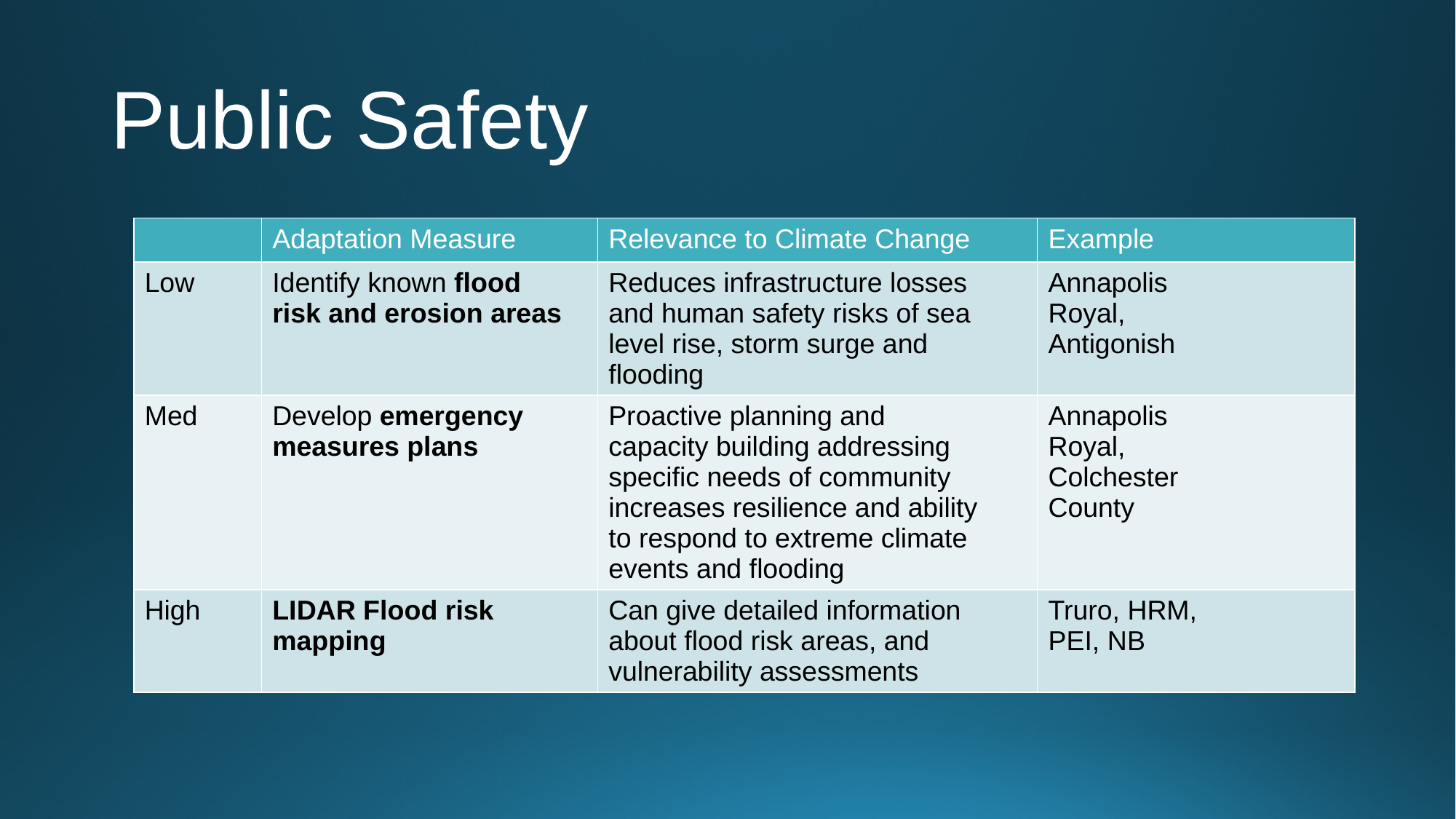

# Public Safety
|  | Adaptation Measure | Relevance to Climate Change | Example |
| --- | --- | --- | --- |
| Low | Identify known flood risk and erosion areas | Reduces infrastructure losses and human safety risks of sea level rise, storm surge and flooding | Annapolis Royal, Antigonish |
| Med | Develop emergency measures plans | Proactive planning and capacity building addressing specific needs of community increases resilience and ability to respond to extreme climate events and flooding | Annapolis Royal, Colchester County |
| High | LIDAR Flood risk mapping | Can give detailed information about flood risk areas, and vulnerability assessments | Truro, HRM, PEI, NB |